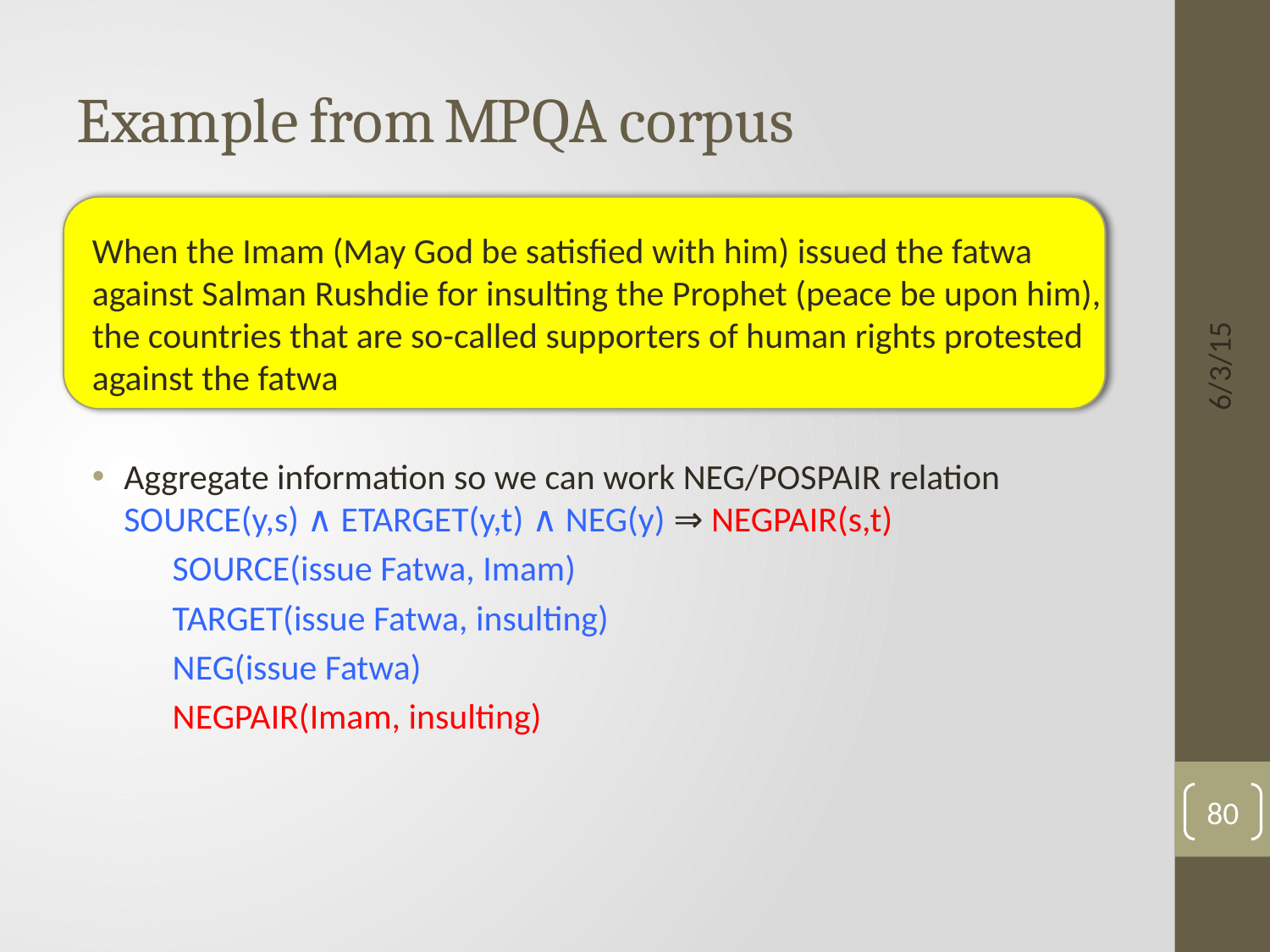

# Example from MPQA corpus

When the Imam (May God be satisfied with him) issued the fatwa against Salman Rushdie for insulting the Prophet (peace be upon him), the countries that are so-called supporters of human rights protested against the fatwa

Aggregate information so we can work NEG/POSPAIR relation    SOURCE(y,s) ∧ ETARGET(y,t) ∧ NEG(y) ⇒ NEGPAIR(s,t)
          SOURCE(issue Fatwa, Imam)
          TARGET(issue Fatwa, insulting)
          NEG(issue Fatwa)
          NEGPAIR(Imam, insulting)

6/3/15
80